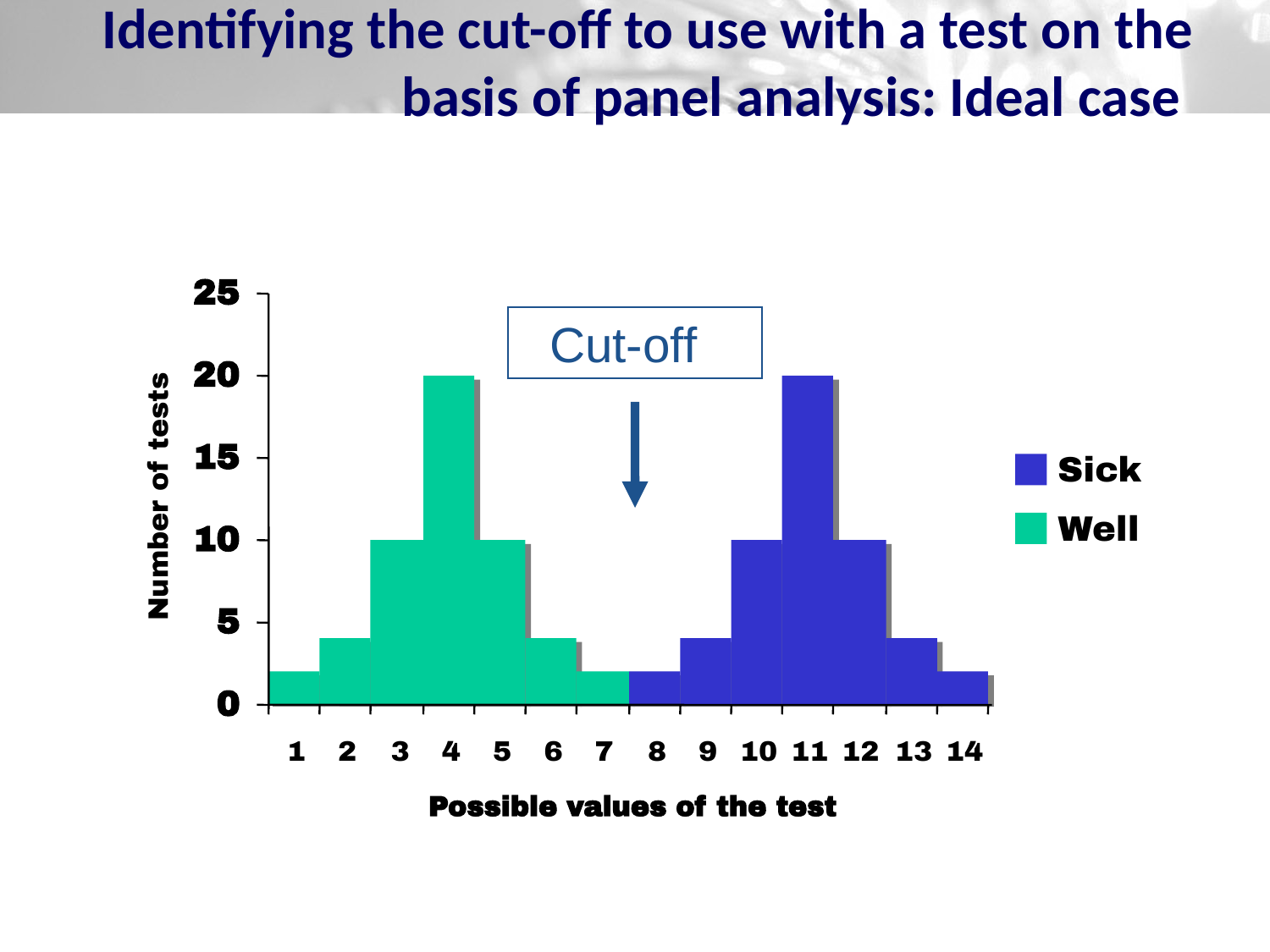

# Identifying the cut-off to use with a test on the basis of panel analysis: Ideal case
25

Cut-off
20

15
Sick

Number of tests
Well

10

5

0

1
2
3
4
5
6
7
8
9
10
11
12
13
14
Possible values of the test